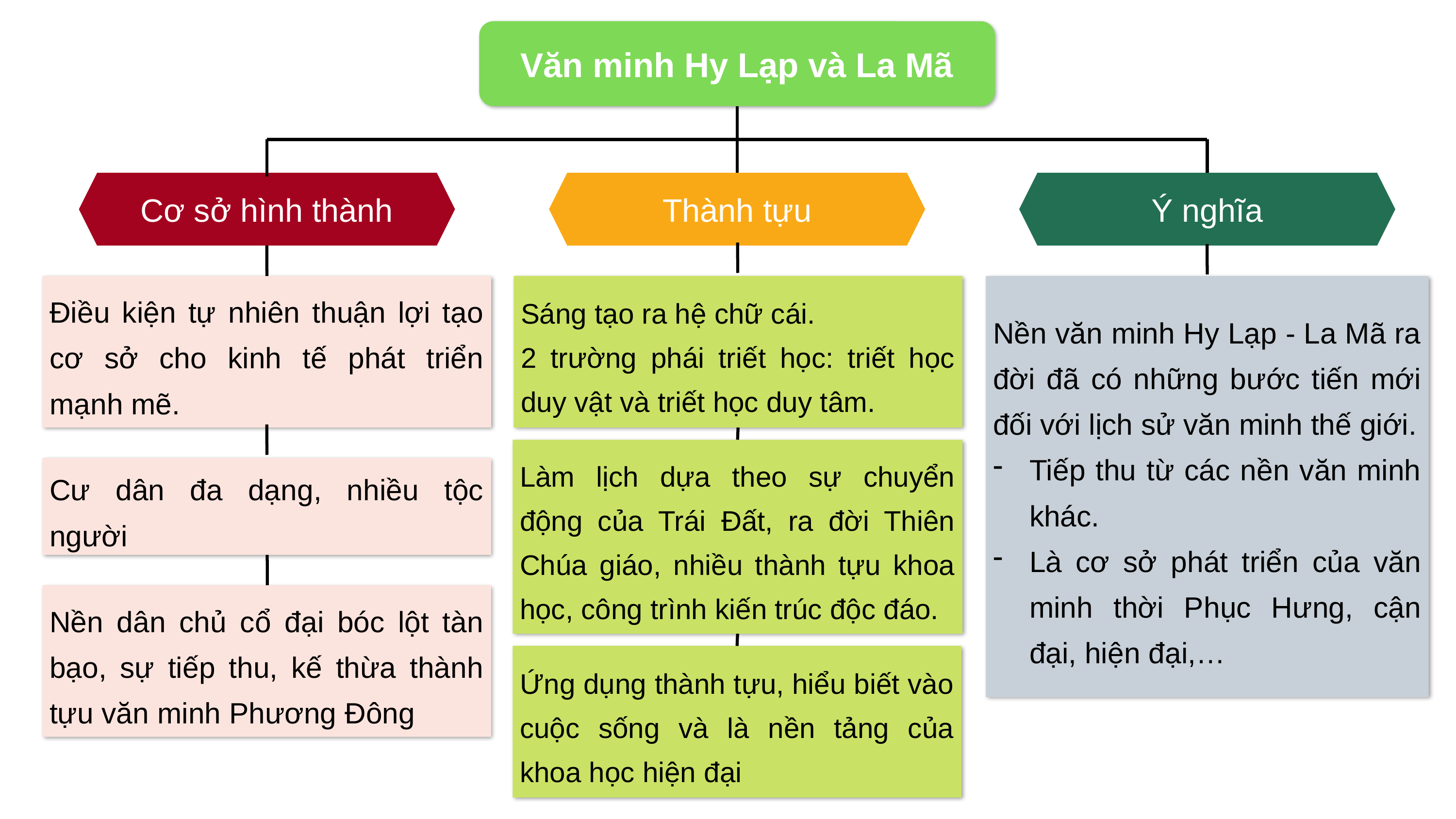

Văn minh Hy Lạp và La Mã
Cơ sở hình thành
Thành tựu
Ý nghĩa
Điều kiện tự nhiên thuận lợi tạo cơ sở cho kinh tế phát triển mạnh mẽ.
Sáng tạo ra hệ chữ cái.
2 trường phái triết học: triết học duy vật và triết học duy tâm.
Nền văn minh Hy Lạp - La Mã ra đời đã có những bước tiến mới đối với lịch sử văn minh thế giới.
Tiếp thu từ các nền văn minh khác.
Là cơ sở phát triển của văn minh thời Phục Hưng, cận đại, hiện đại,…
Làm lịch dựa theo sự chuyển động của Trái Đất, ra đời Thiên Chúa giáo, nhiều thành tựu khoa học, công trình kiến trúc độc đáo.
Cư dân đa dạng, nhiều tộc người
Nền dân chủ cổ đại bóc lột tàn bạo, sự tiếp thu, kế thừa thành tựu văn minh Phương Đông
Ứng dụng thành tựu, hiểu biết vào cuộc sống và là nền tảng của khoa học hiện đại